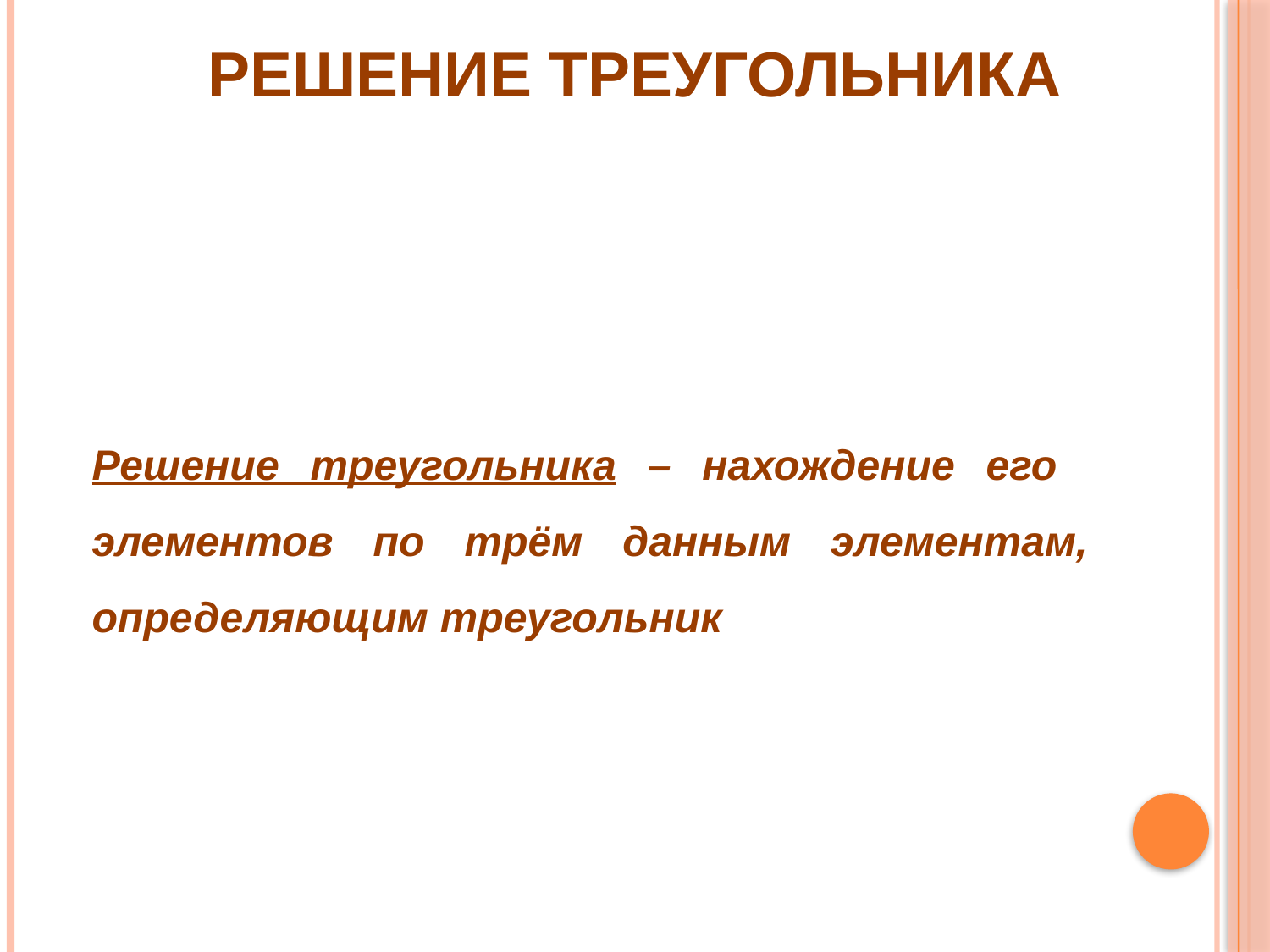

# Решение треугольника

Решение треугольника – нахождение его  элементов по трём данным элементам, определяющим треугольник